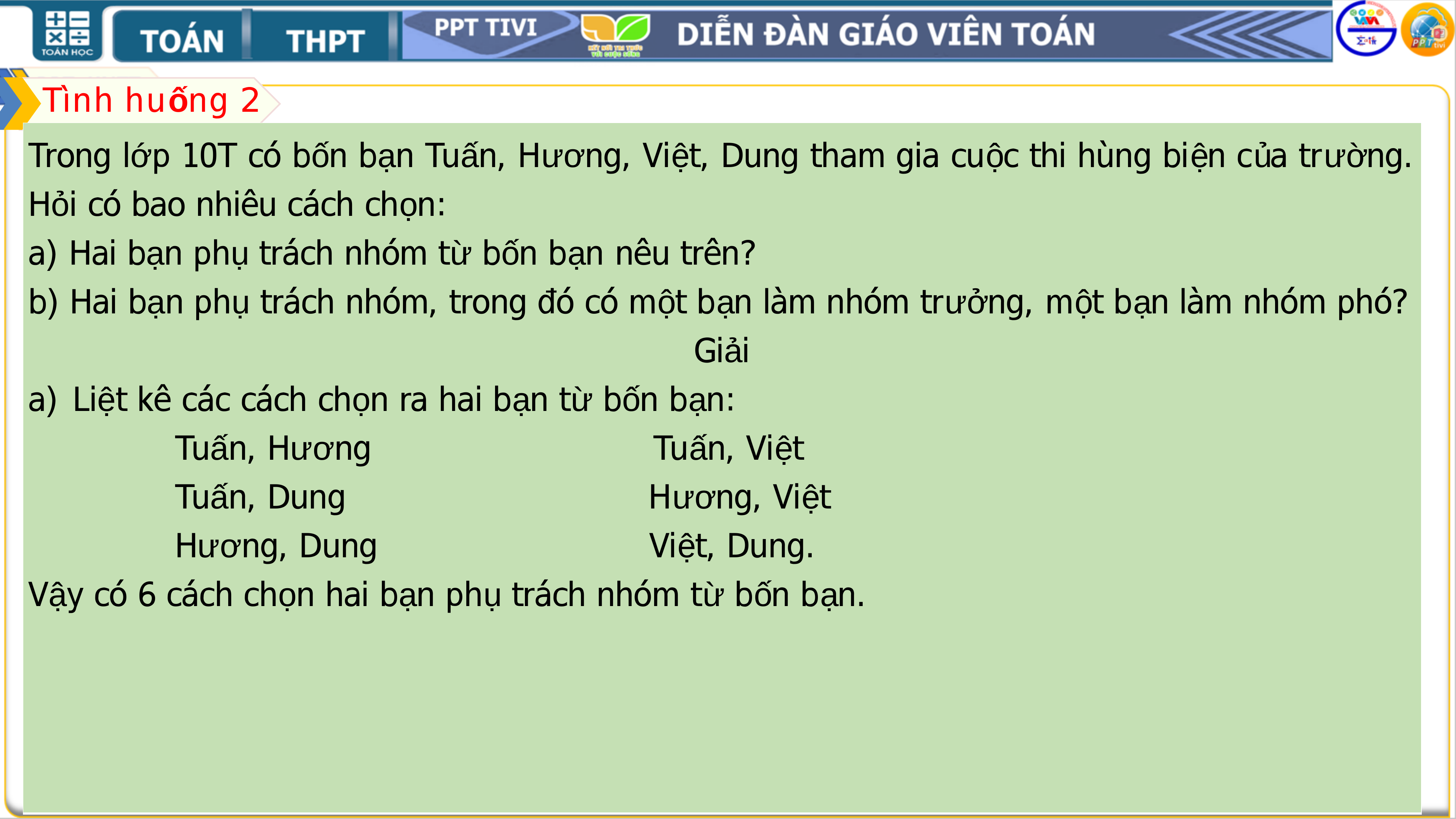

Tình huống 2

| Trong lớp 10T có bốn bạn Tuấn, Hương, Việt, Dung tham gia cuộc thi hùng biện của trường. Hỏi có bao nhiêu cách chọn: a) Hai bạn phụ trách nhóm từ bốn bạn nêu trên? b) Hai bạn phụ trách nhóm, trong đó có một bạn làm nhóm trưởng, một bạn làm nhóm phó? Giải Liệt kê các cách chọn ra hai bạn từ bốn bạn: Tuấn, Hương Tuấn, Việt Tuấn, Dung Hương, Việt Hương, Dung Việt, Dung. Vậy có 6 cách chọn hai bạn phụ trách nhóm từ bốn bạn. |
| --- |